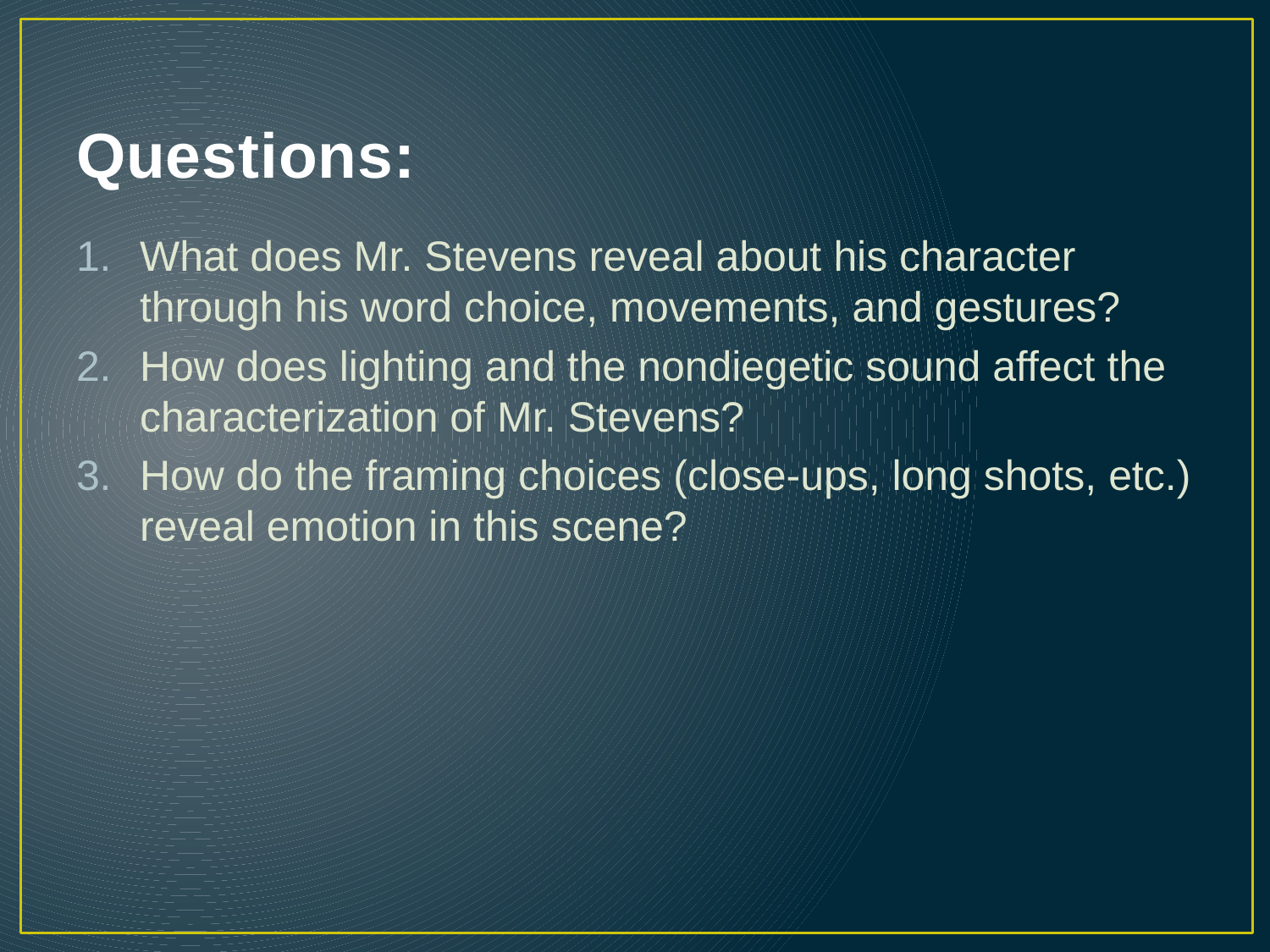

# Questions:
What does Mr. Stevens reveal about his character through his word choice, movements, and gestures?
How does lighting and the nondiegetic sound affect the characterization of Mr. Stevens?
How do the framing choices (close-ups, long shots, etc.) reveal emotion in this scene?